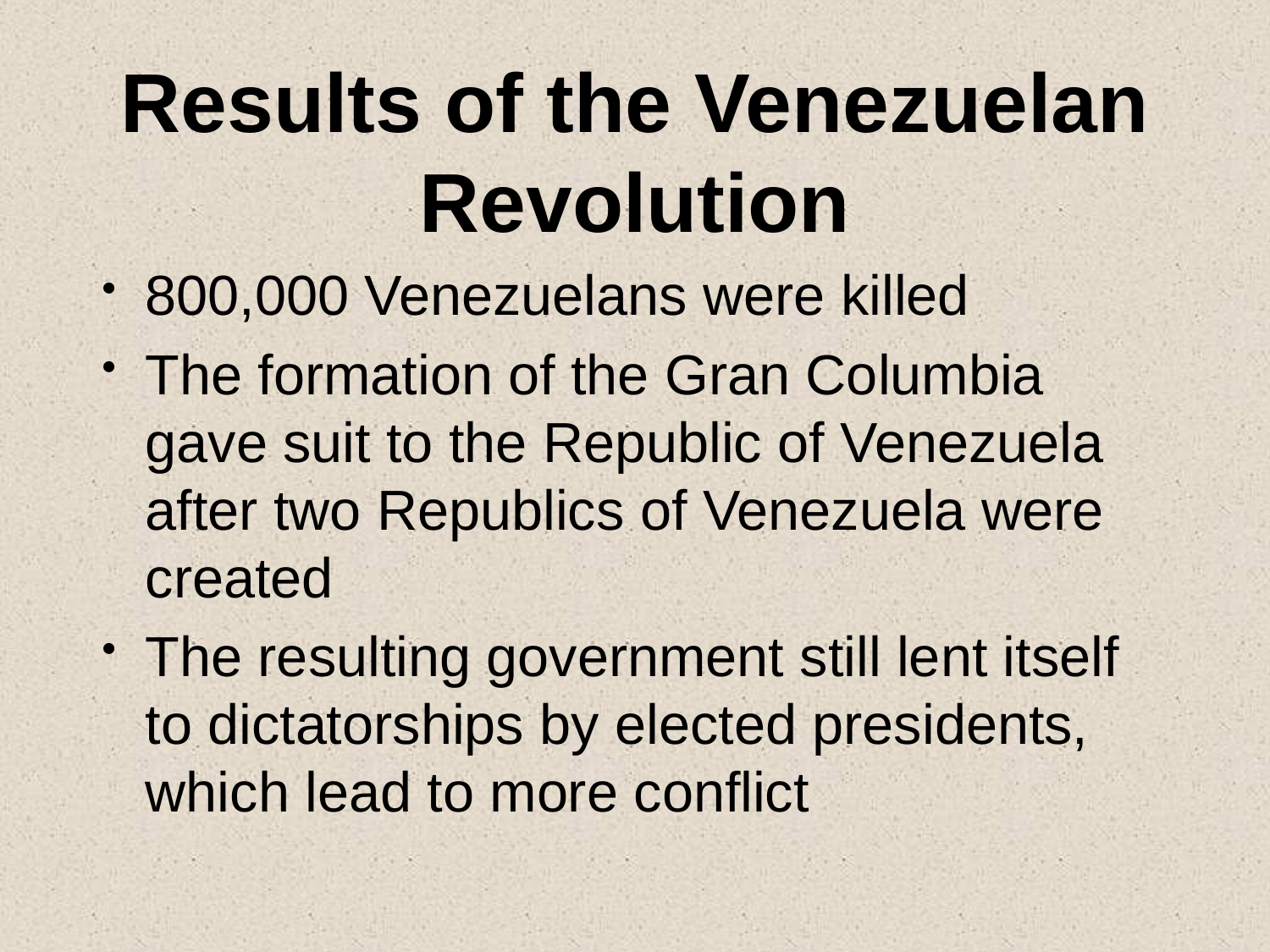

# Results of the Venezuelan Revolution
800,000 Venezuelans were killed
The formation of the Gran Columbia gave suit to the Republic of Venezuela after two Republics of Venezuela were created
The resulting government still lent itself to dictatorships by elected presidents, which lead to more conflict